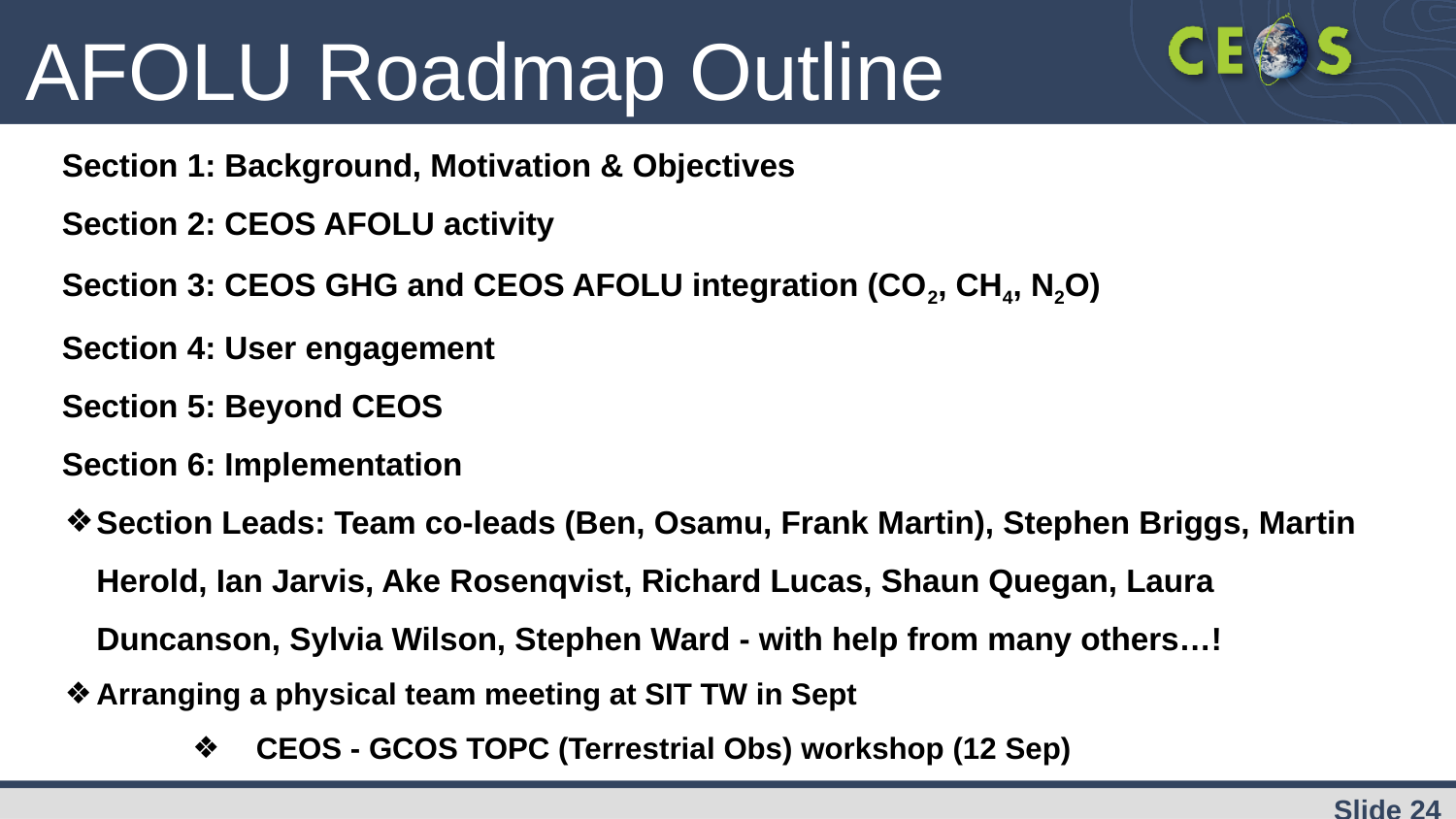

AFOLU Roadmap Outline
Section 1: Background, Motivation & Objectives
Section 2: CEOS AFOLU activity
Section 3: CEOS GHG and CEOS AFOLU integration (CO2, CH4, N2O)
Section 4: User engagement
Section 5: Beyond CEOS
Section 6: Implementation
Section Leads: Team co-leads (Ben, Osamu, Frank Martin), Stephen Briggs, Martin Herold, Ian Jarvis, Ake Rosenqvist, Richard Lucas, Shaun Quegan, Laura Duncanson, Sylvia Wilson, Stephen Ward - with help from many others…!
Arranging a physical team meeting at SIT TW in Sept
CEOS - GCOS TOPC (Terrestrial Obs) workshop (12 Sep)